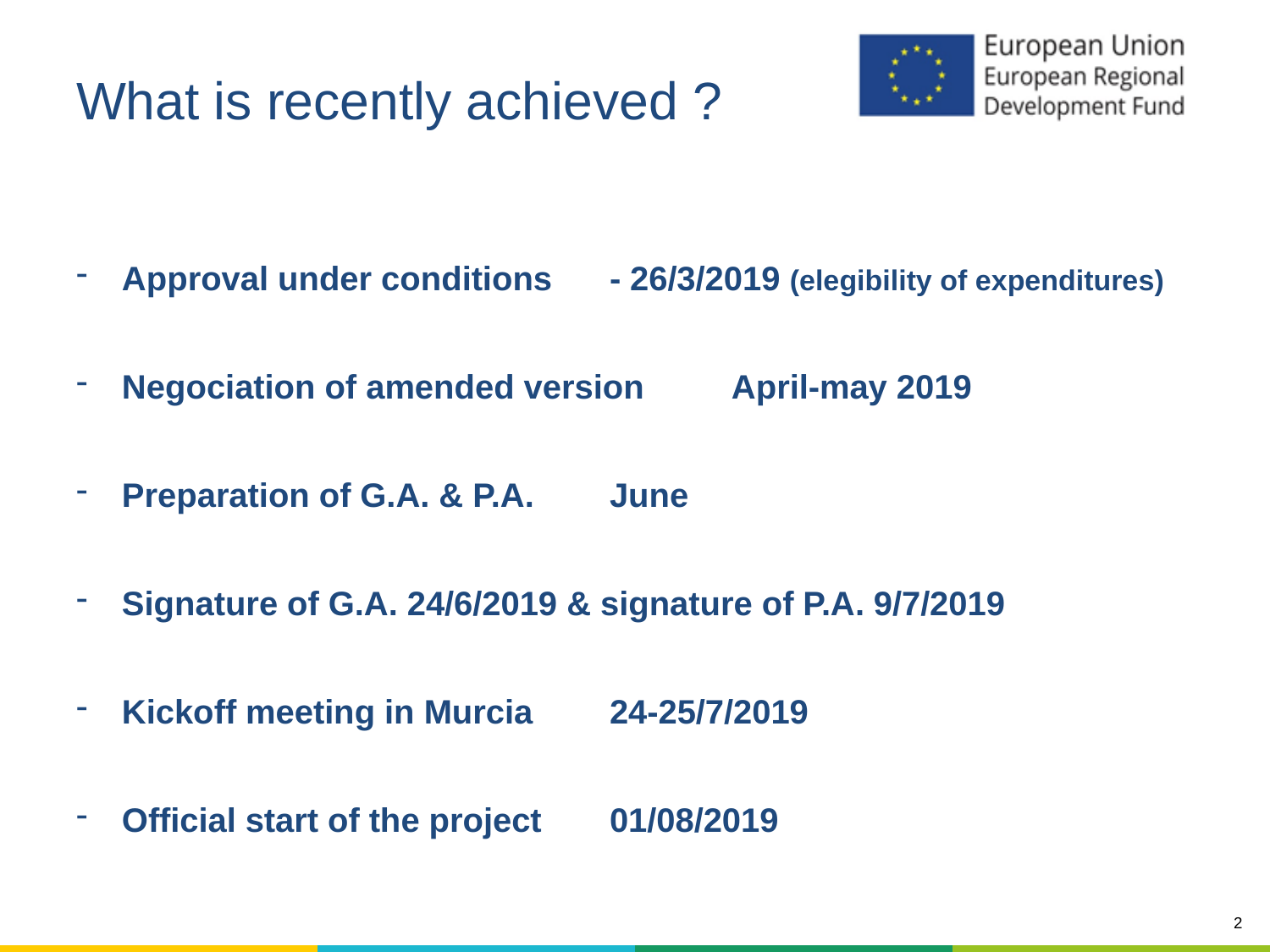

# What is recently achieved ?
Approval under conditions	- 26/3/2019 (elegibility of expenditures)
Negociation of amended version 	April-may 2019
Preparation of G.A. & P.A. 	June
Signature of G.A. 24/6/2019 & signature of P.A. 9/7/2019
Kickoff meeting in Murcia 	24-25/7/2019
Official start of the project 	01/08/2019